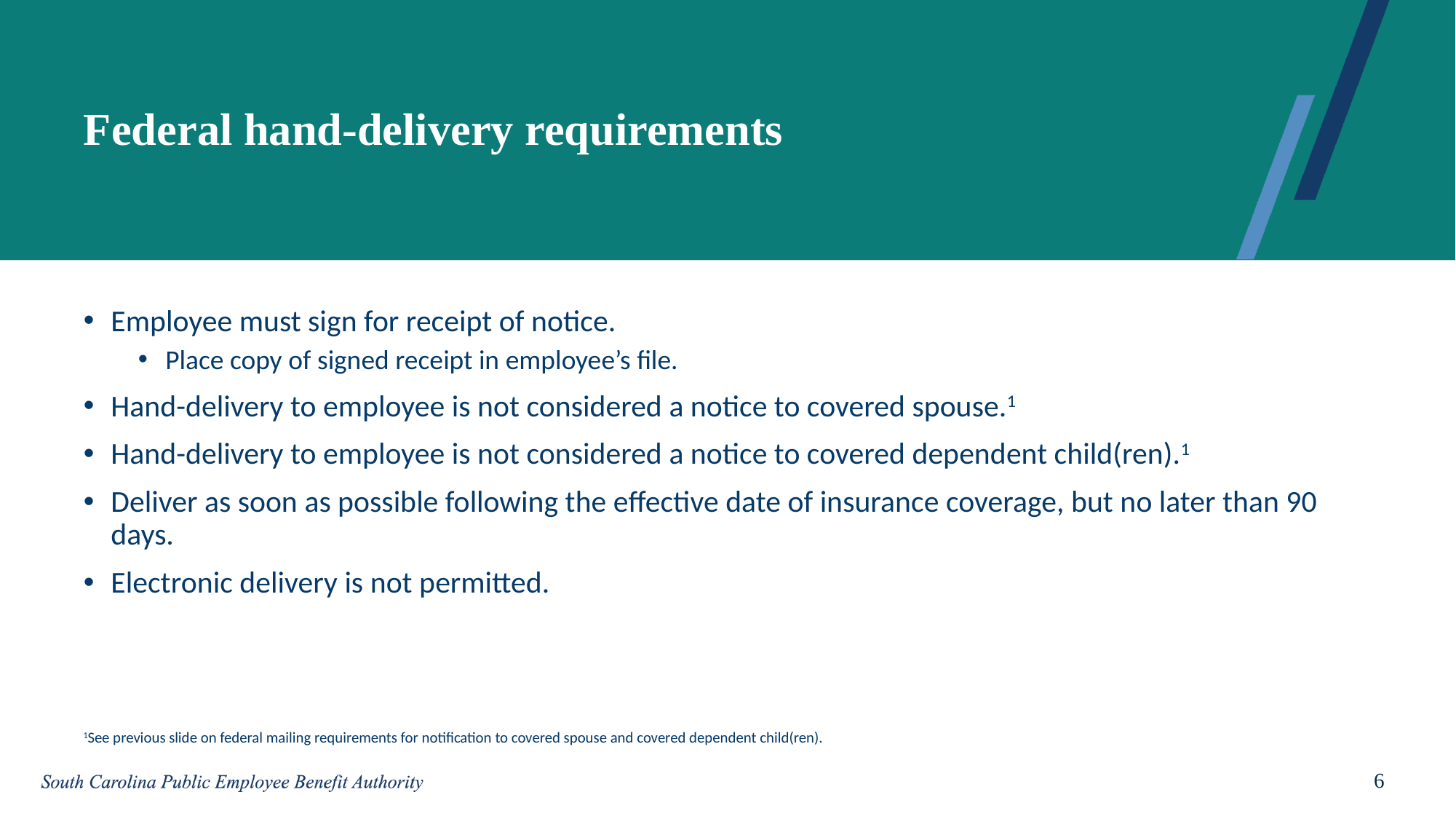

# Federal hand-delivery requirements
Employee must sign for receipt of notice.
Place copy of signed receipt in employee’s file.
Hand-delivery to employee is not considered a notice to covered spouse.1
Hand-delivery to employee is not considered a notice to covered dependent child(ren).1
Deliver as soon as possible following the effective date of insurance coverage, but no later than 90 days.
Electronic delivery is not permitted.
1See previous slide on federal mailing requirements for notification to covered spouse and covered dependent child(ren).
6